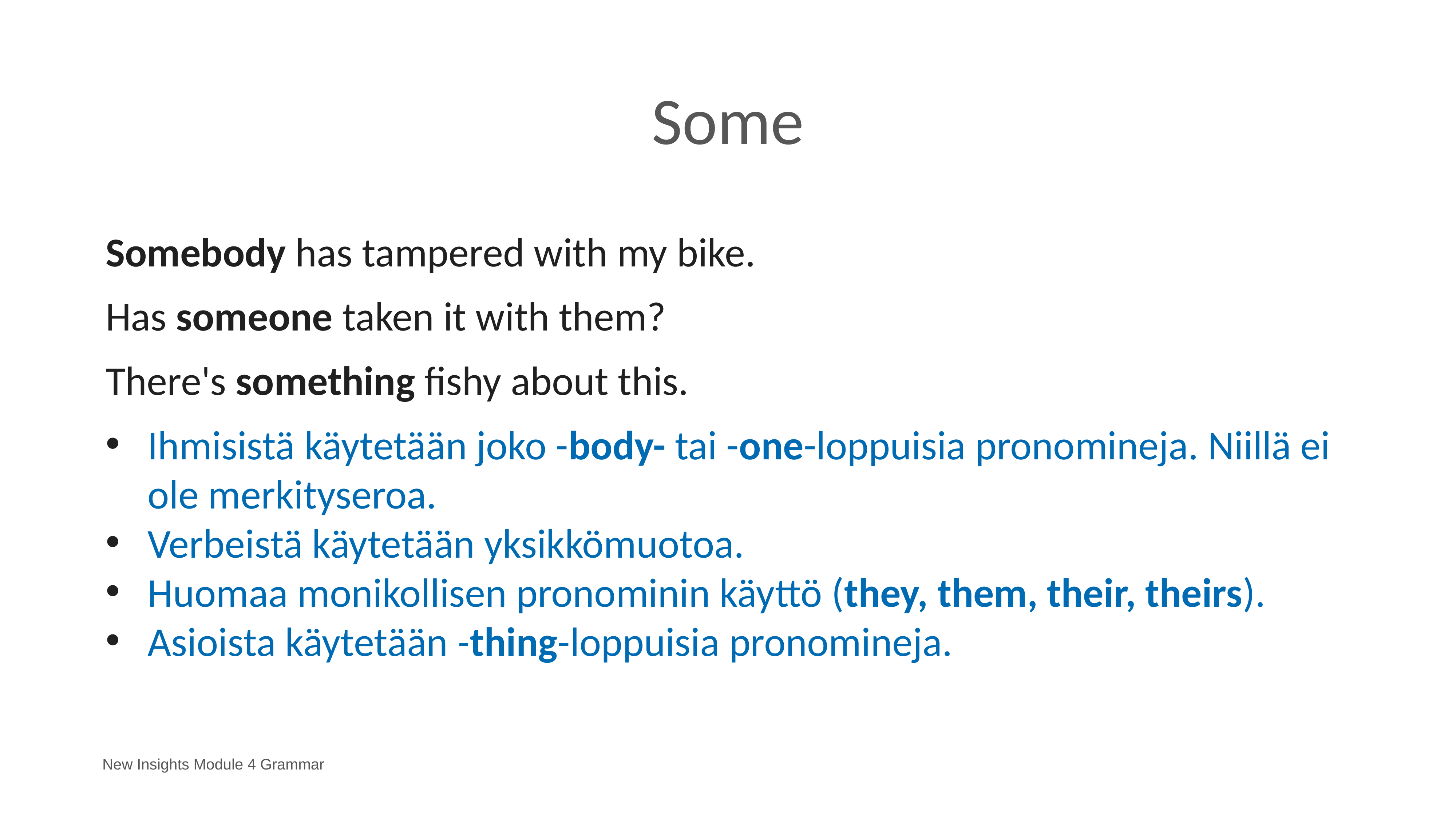

# Some
Somebody has tampered with my bike.
Has someone taken it with them?
There's something fishy about this.
Ihmisistä käytetään joko -body- tai -one-loppuisia pronomineja. Niillä ei   ole merkityseroa.
Verbeistä käytetään yksikkömuotoa.
Huomaa monikollisen pronominin käyttö (they, them, their, theirs).
Asioista käytetään -thing-loppuisia pronomineja.
New Insights Module 4 Grammar